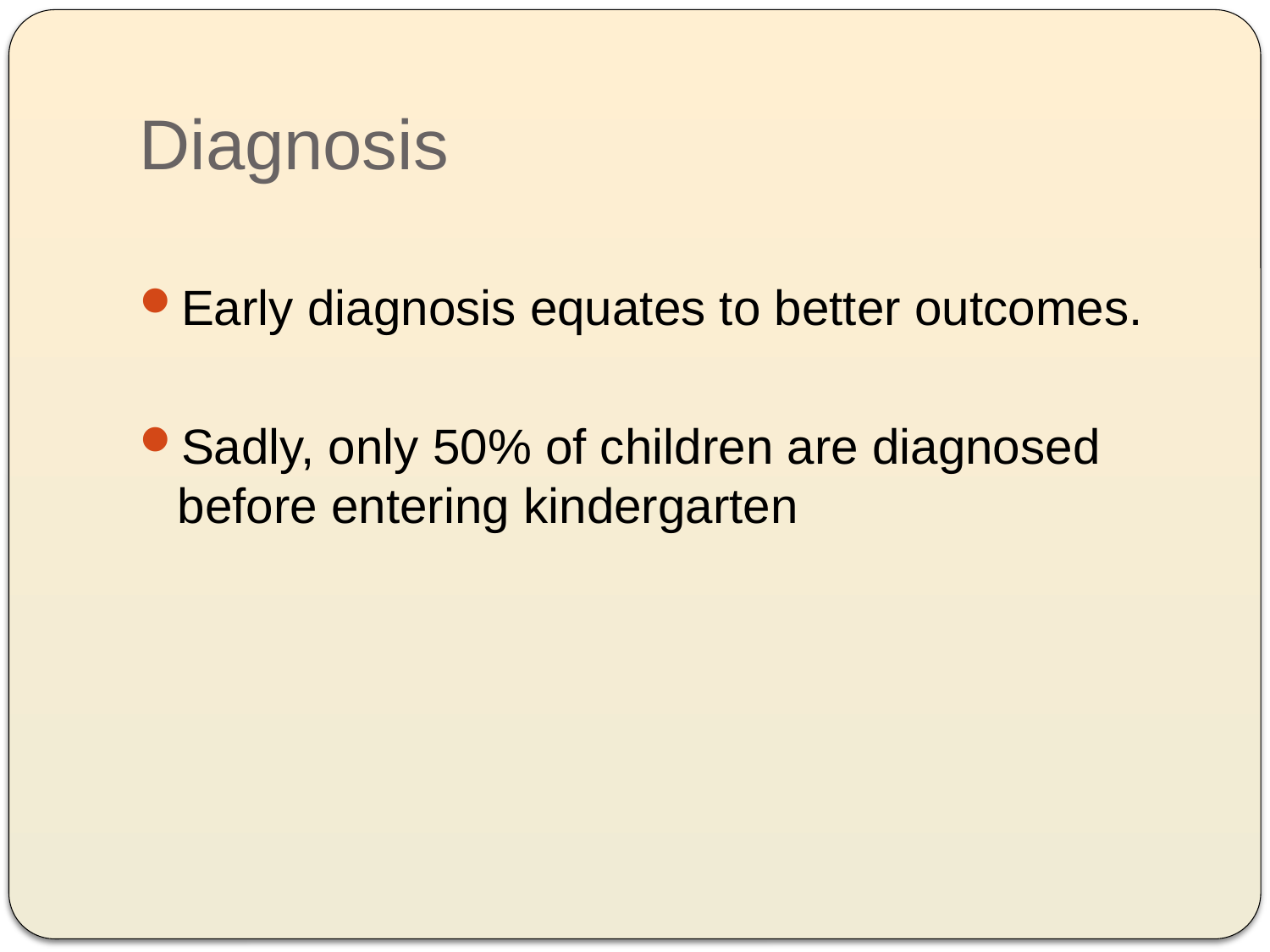

# Diagnosis

Early diagnosis equates to better outcomes.

Sadly, only 50% of children are diagnosed before entering kindergarten